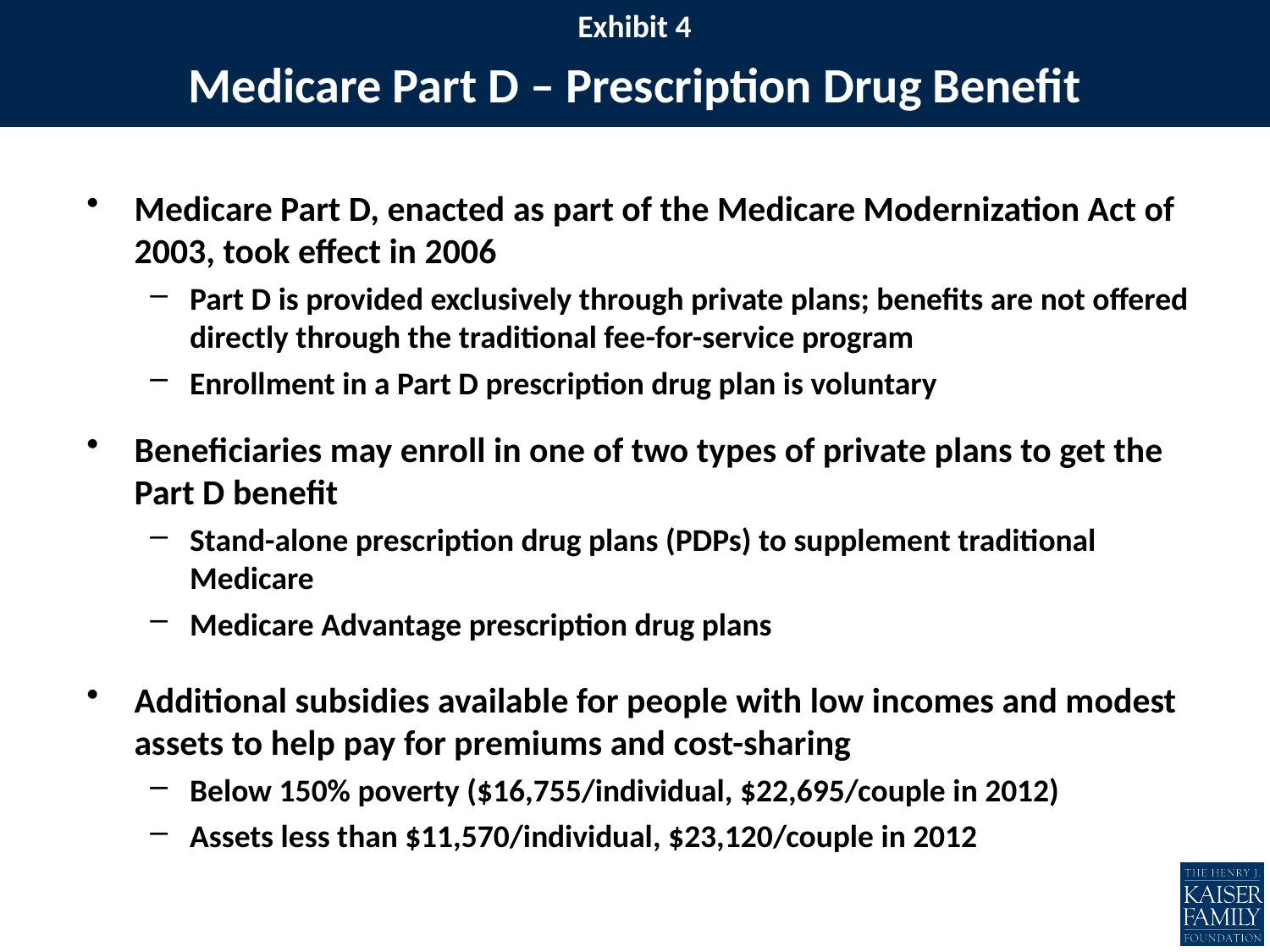

Exhibit 4
# Medicare Part D – Prescription Drug Benefit
Medicare Part D, enacted as part of the Medicare Modernization Act of 2003, took effect in 2006
Part D is provided exclusively through private plans; benefits are not offered directly through the traditional fee-for-service program
Enrollment in a Part D prescription drug plan is voluntary
Beneficiaries may enroll in one of two types of private plans to get the Part D benefit
Stand-alone prescription drug plans (PDPs) to supplement traditional Medicare
Medicare Advantage prescription drug plans
Additional subsidies available for people with low incomes and modest assets to help pay for premiums and cost-sharing
Below 150% poverty ($16,755/individual, $22,695/couple in 2012)
Assets less than $11,570/individual, $23,120/couple in 2012